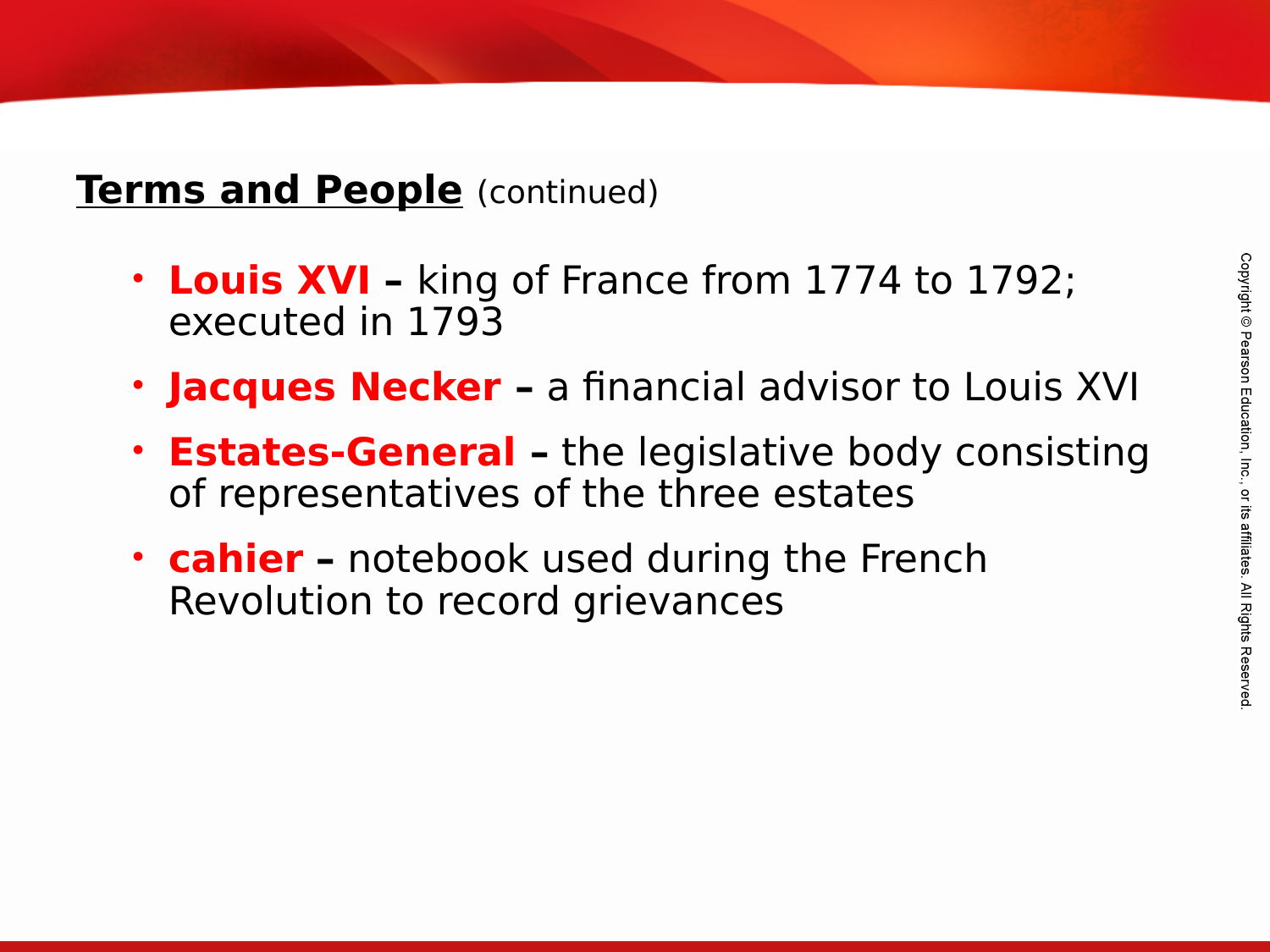

Terms and People (continued)
Louis XVI – king of France from 1774 to 1792; executed in 1793
Jacques Necker – a financial advisor to Louis XVI
Estates-General – the legislative body consisting of representatives of the three estates
cahier – notebook used during the French Revolution to record grievances